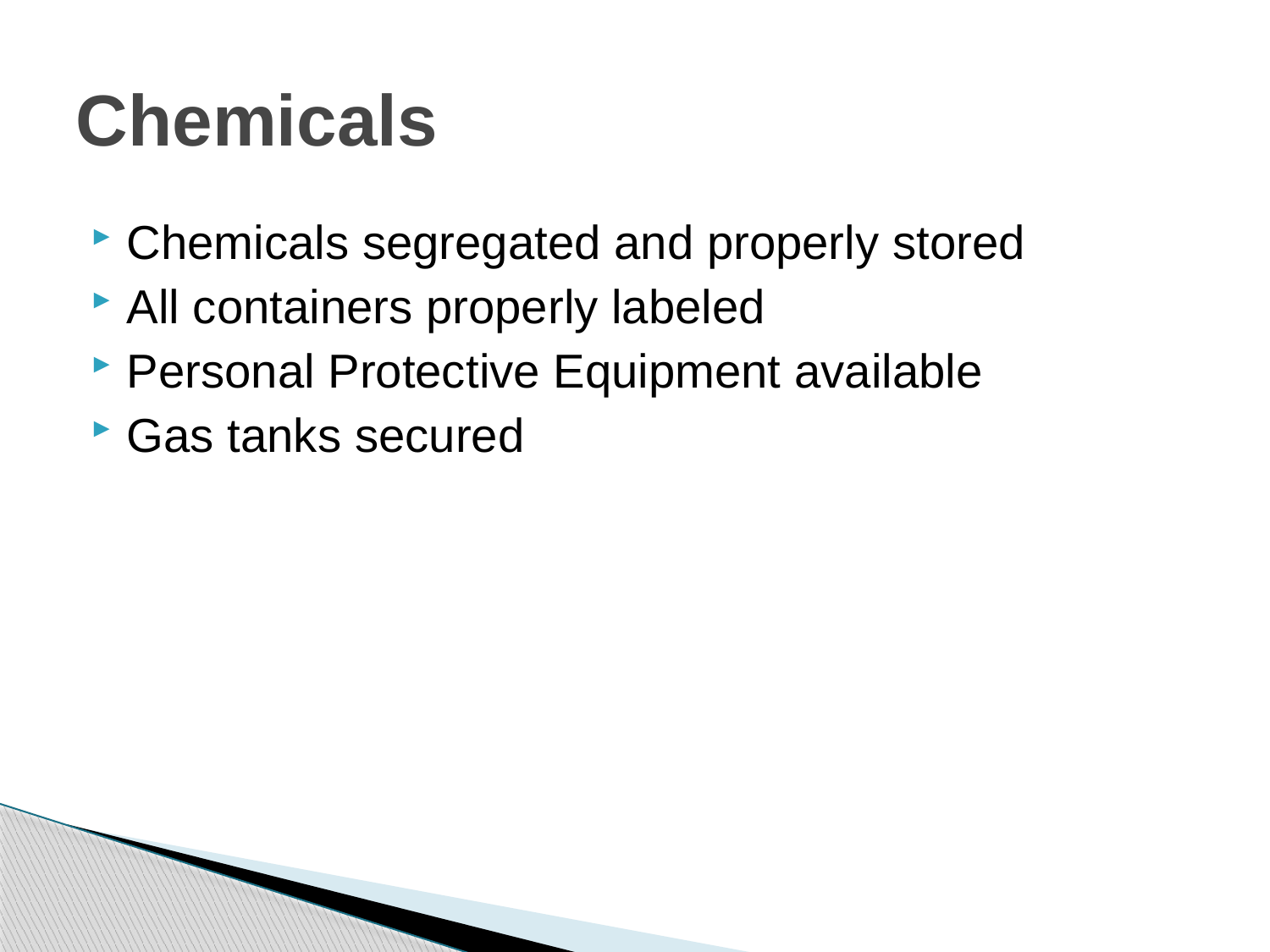

# Chemicals
Chemicals segregated and properly stored
All containers properly labeled
Personal Protective Equipment available
Gas tanks secured